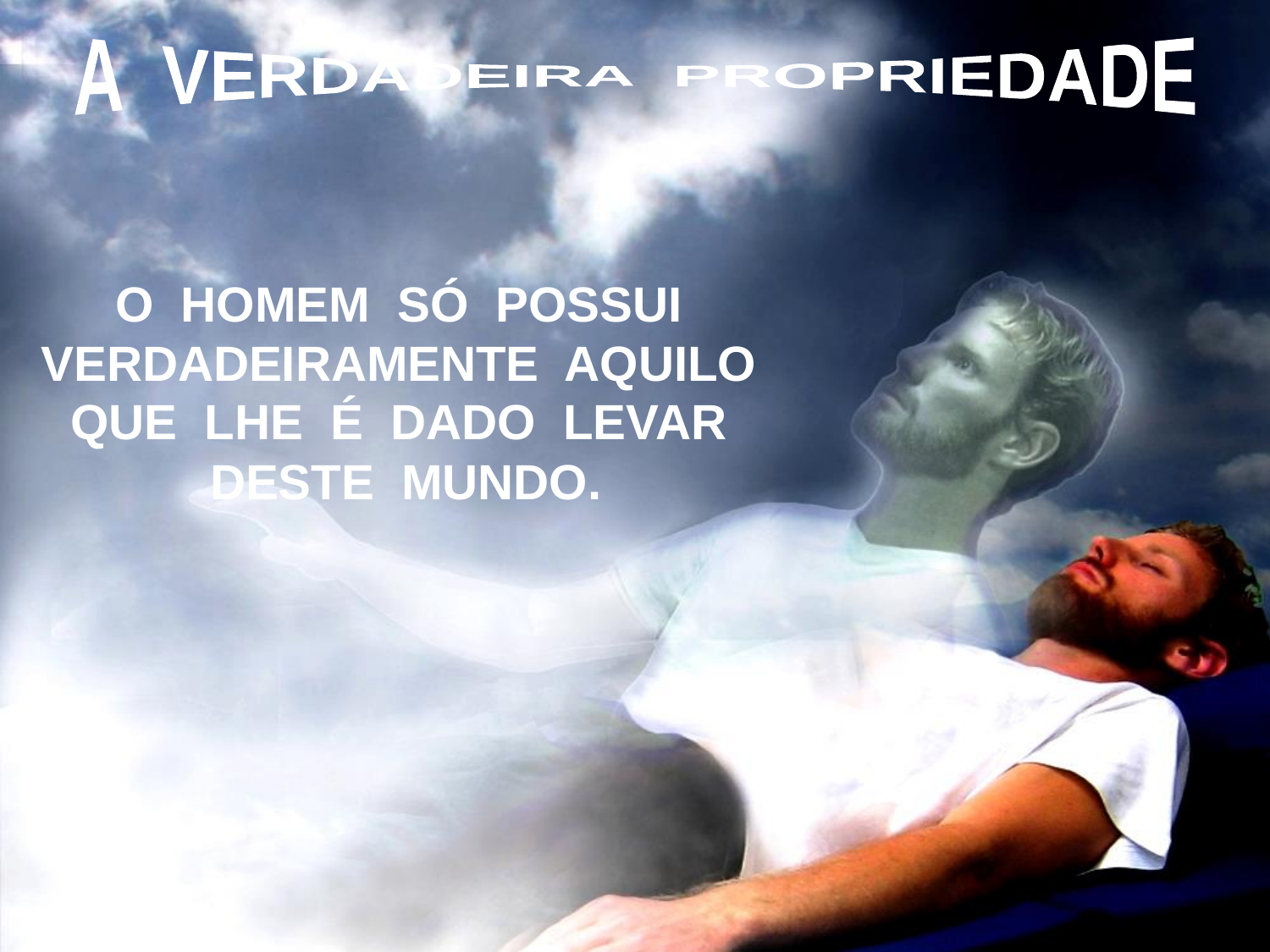

A  VERDADEIRA  PROPRIEDADE
O  HOMEM  SÓ  POSSUI  VERDADEIRAMENTE  AQUILO  QUE  LHE  É  DADO  LEVAR  DESTE  MUNDO.